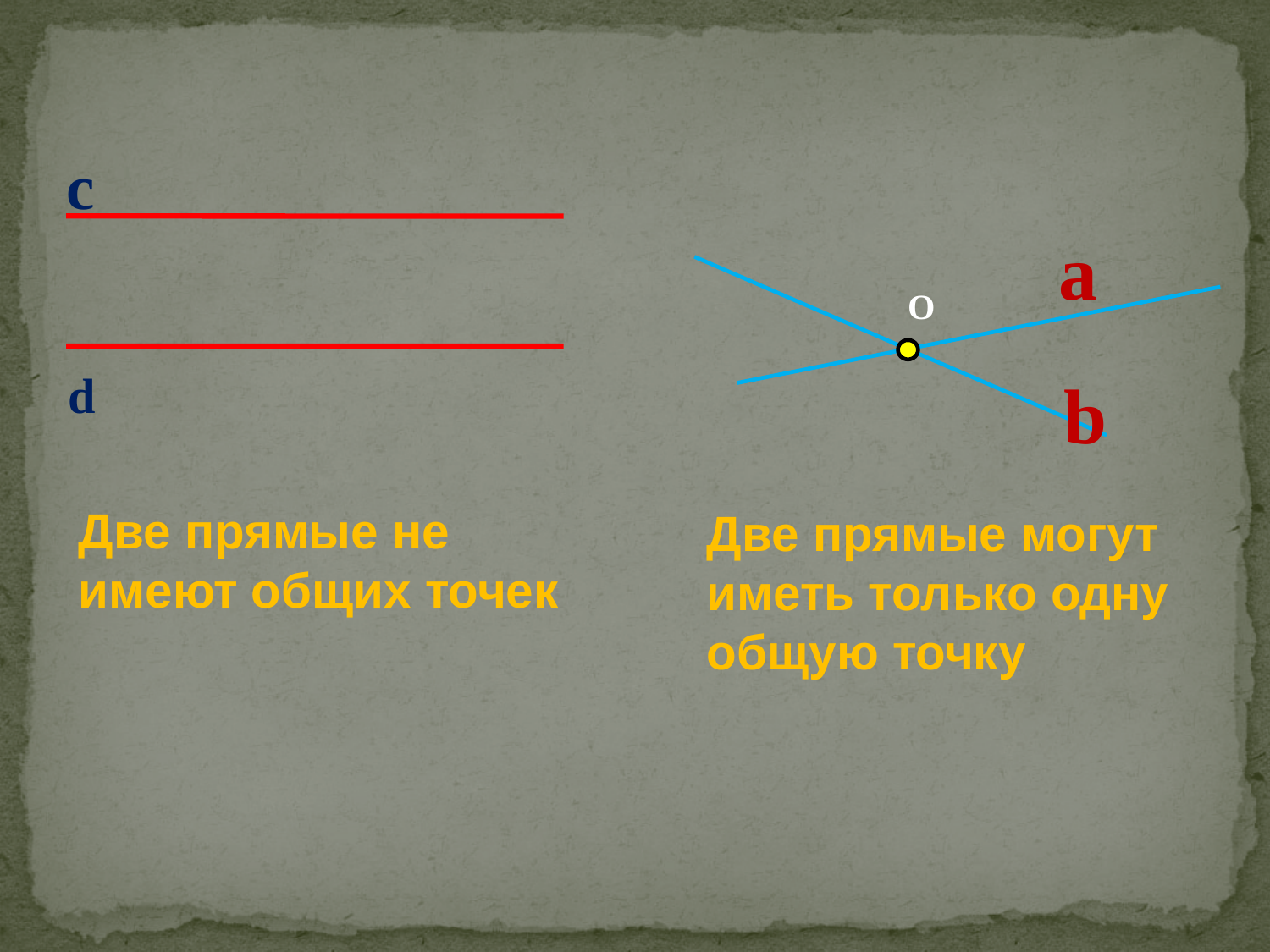

c

a

O

b

d
Две прямые не имеют общих точек
Две прямые могут иметь только одну общую точку